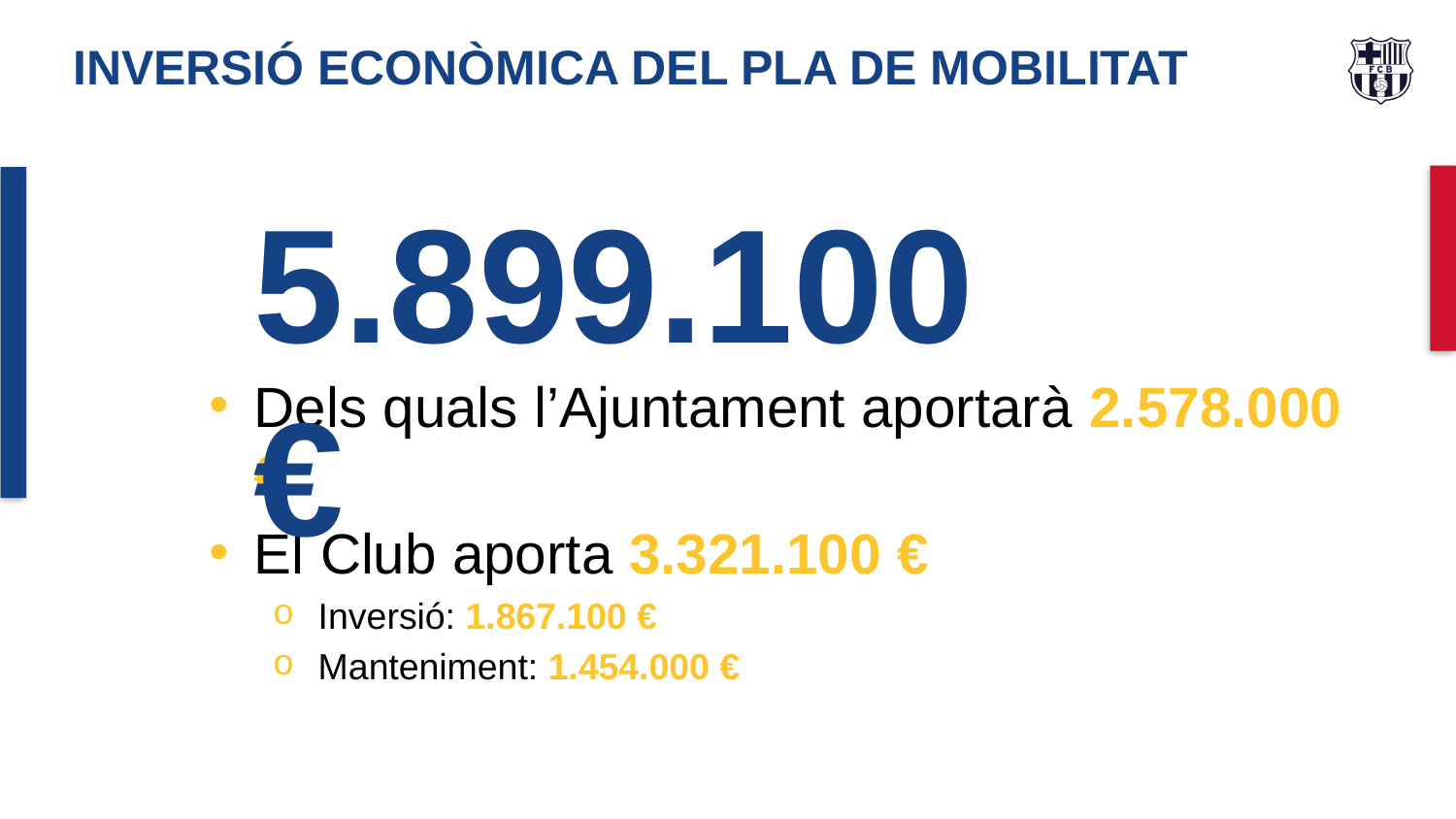

INVERSIÓ ECONÒMICA DEL PLA DE MOBILITAT
5.899.100 €
Dels quals l’Ajuntament aportarà 2.578.000 €
El Club aporta 3.321.100 €
Inversió: 1.867.100 €
Manteniment: 1.454.000 €